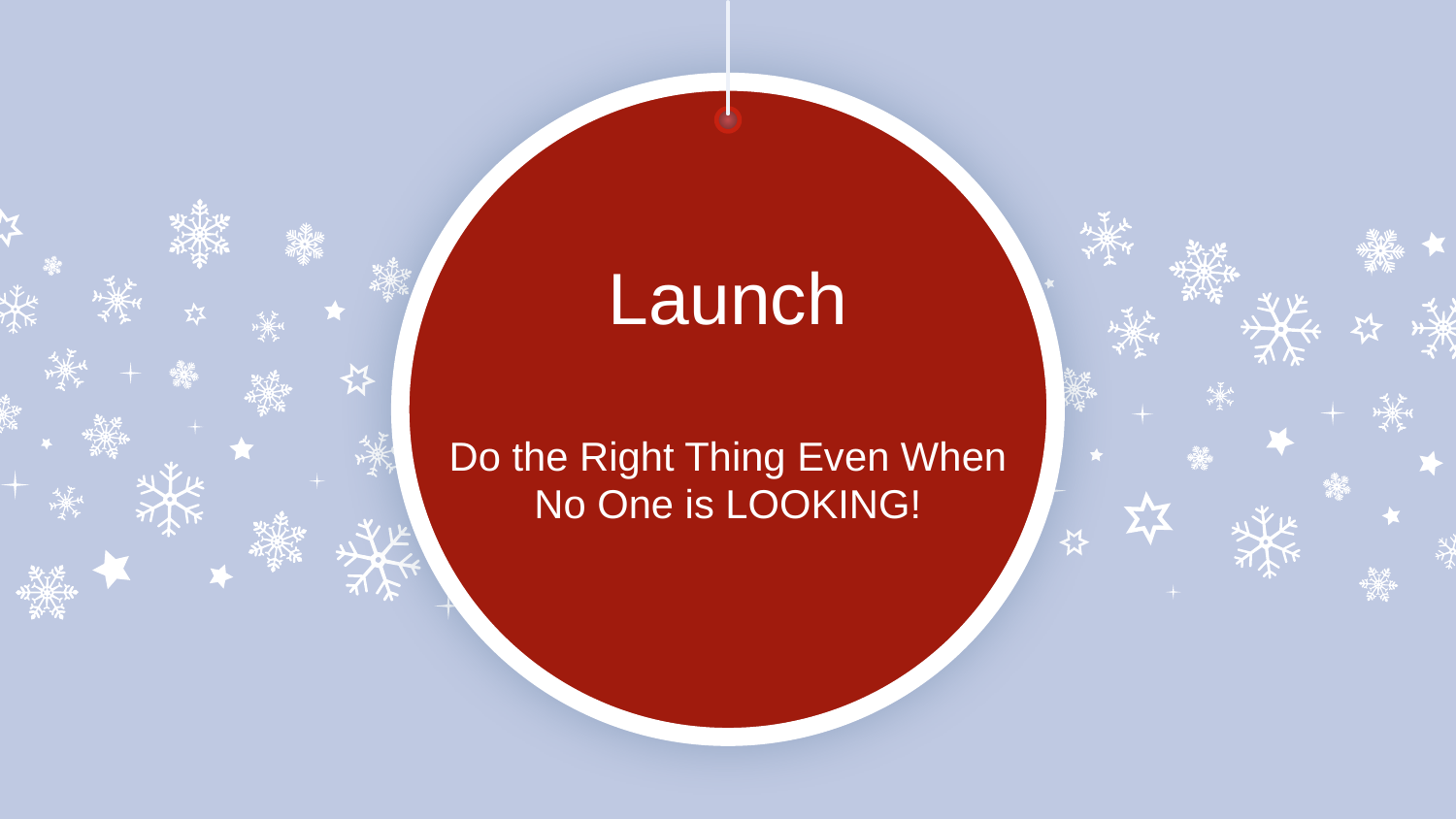

# Launch
Do the Right Thing Even When No One is LOOKING!